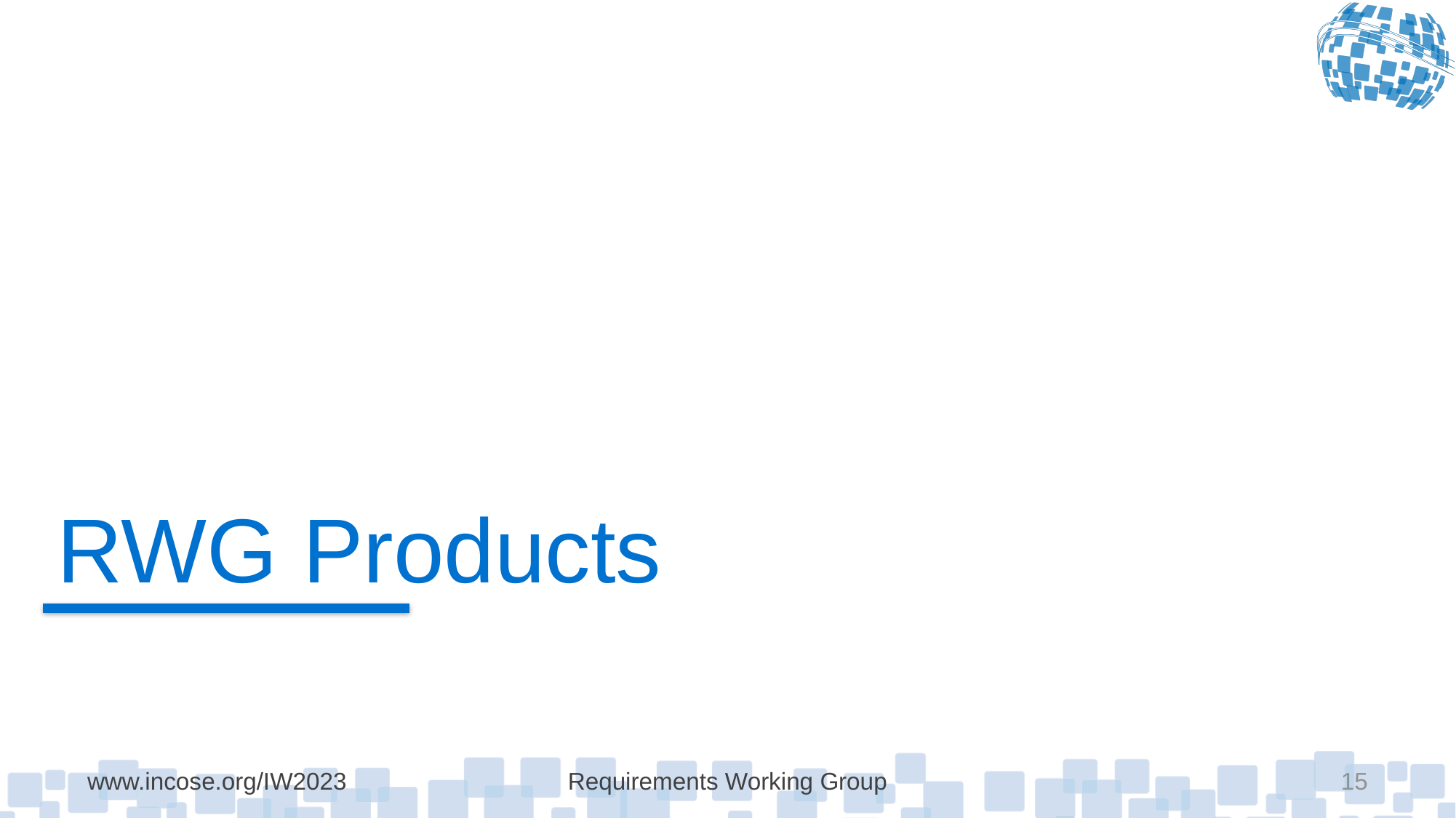

# RWG Products

www.incose.org/IW2023
Requirements Working Group
15